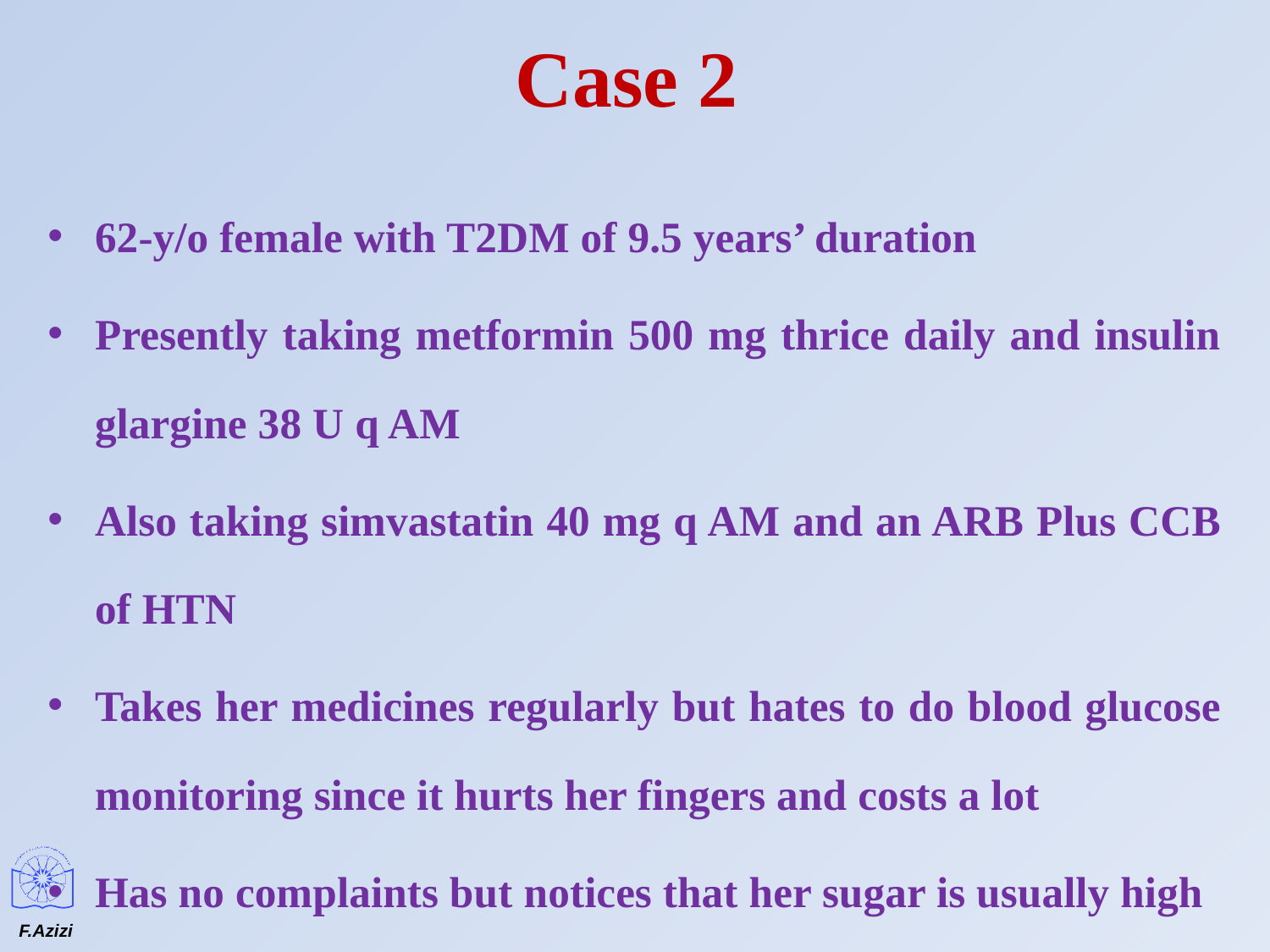

# Case 2
62-y/o female with T2DM of 9.5 years’ duration
Presently taking metformin 500 mg thrice daily and insulin glargine 38 U q AM
Also taking simvastatin 40 mg q AM and an ARB Plus CCB of HTN
Takes her medicines regularly but hates to do blood glucose monitoring since it hurts her fingers and costs a lot
Has no complaints but notices that her sugar is usually high